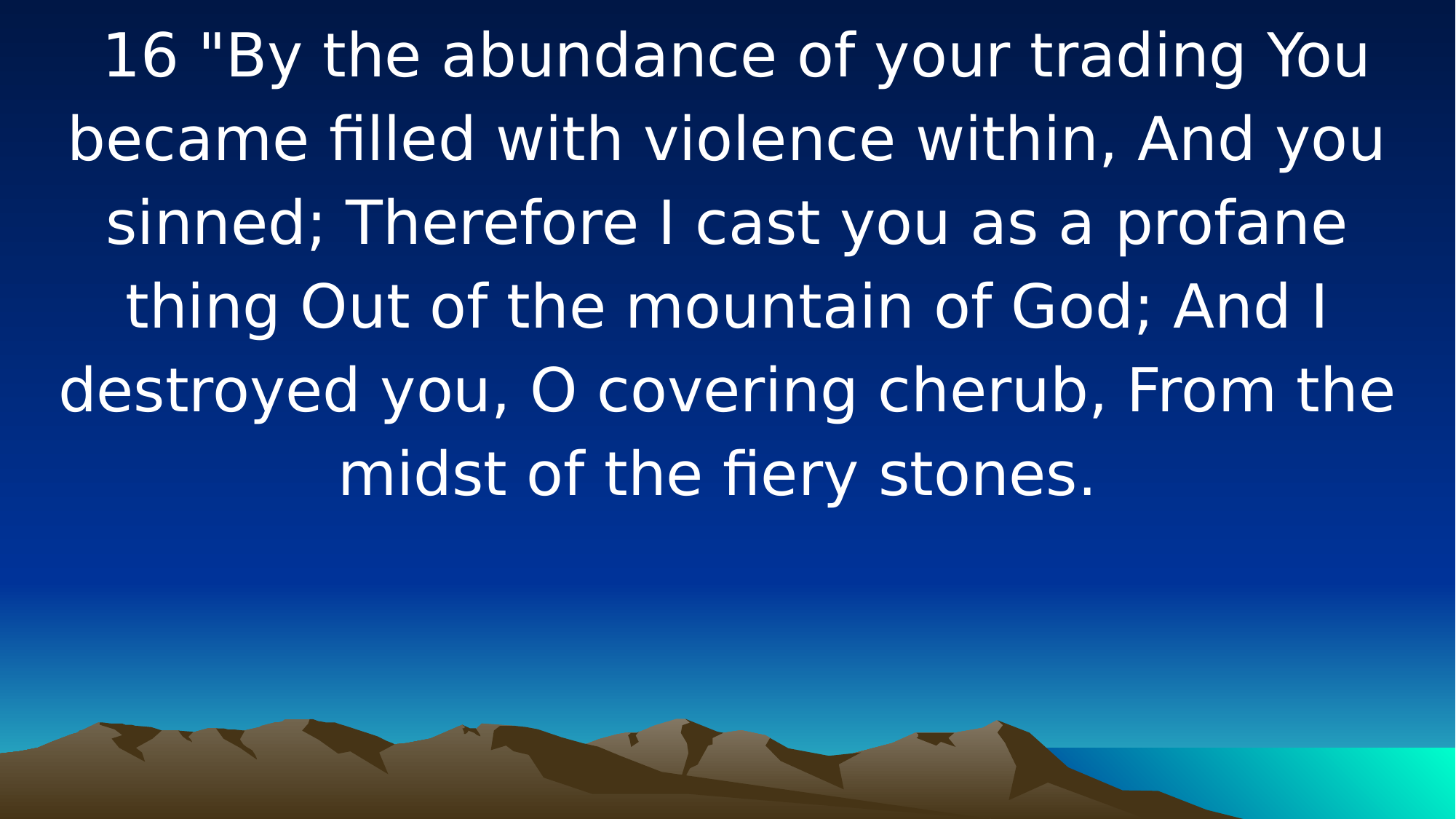

16 "By the abundance of your trading You became filled with violence within, And you sinned; Therefore I cast you as a profane thing Out of the mountain of God; And I destroyed you, O covering cherub, From the midst of the fiery stones.